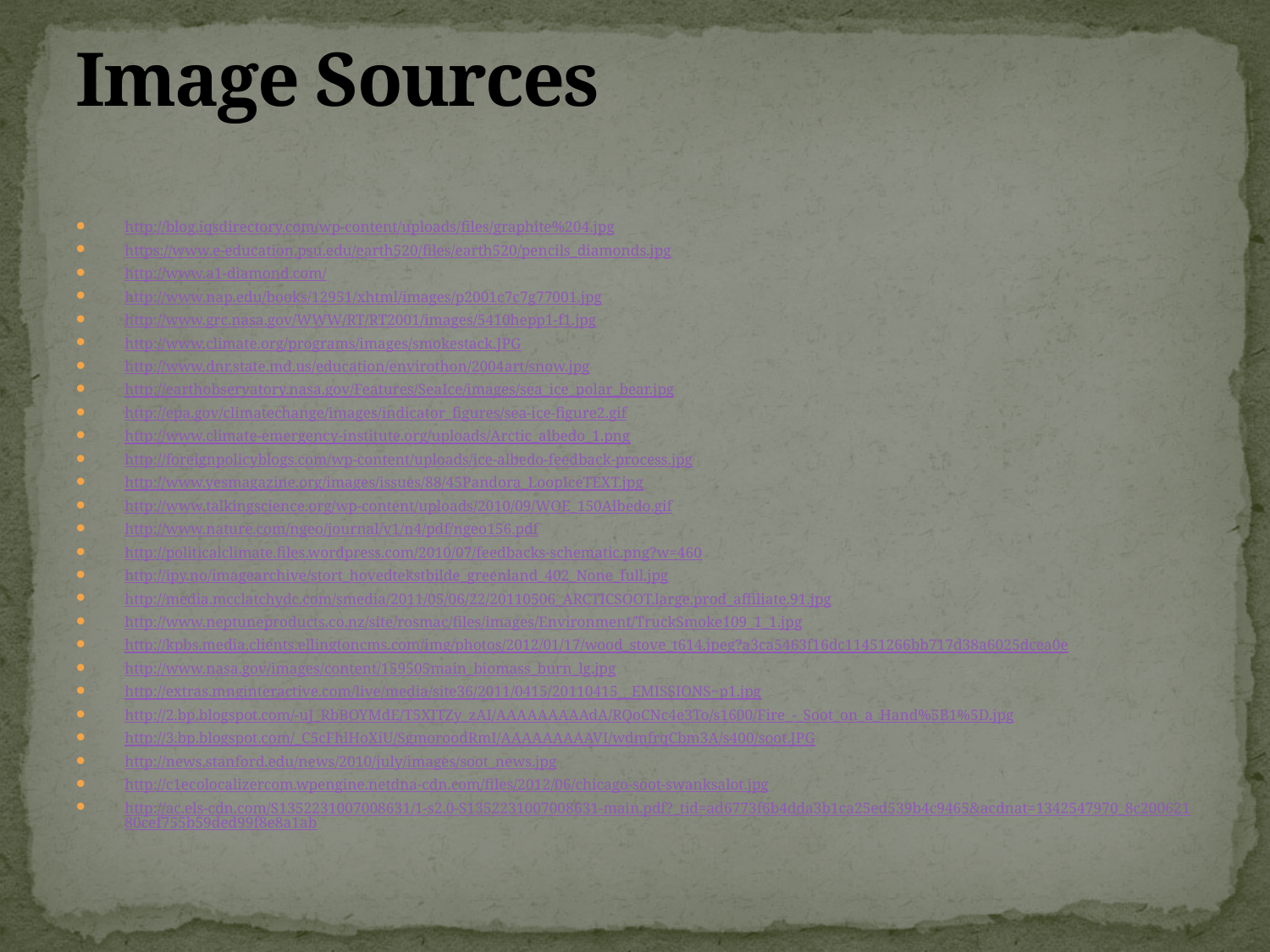

# Image Sources
http://blog.iqsdirectory.com/wp-content/uploads/files/graphite%204.jpg
https://www.e-education.psu.edu/earth520/files/earth520/pencils_diamonds.jpg
http://www.a1-diamond.com/
http://www.nap.edu/books/12951/xhtml/images/p2001c7c7g77001.jpg
http://www.grc.nasa.gov/WWW/RT/RT2001/images/5410hepp1-f1.jpg
http://www.climate.org/programs/images/smokestack.JPG
http://www.dnr.state.md.us/education/envirothon/2004art/snow.jpg
http://earthobservatory.nasa.gov/Features/SeaIce/images/sea_ice_polar_bear.jpg
http://epa.gov/climatechange/images/indicator_figures/sea-ice-figure2.gif
http://www.climate-emergency-institute.org/uploads/Arctic_albedo_1.png
http://foreignpolicyblogs.com/wp-content/uploads/ice-albedo-feedback-process.jpg
http://www.yesmagazine.org/images/issues/88/45Pandora_LoopIceTEXT.jpg
http://www.talkingscience.org/wp-content/uploads/2010/09/WOE_150Albedo.gif
http://www.nature.com/ngeo/journal/v1/n4/pdf/ngeo156.pdf
http://politicalclimate.files.wordpress.com/2010/07/feedbacks-schematic.png?w=460
http://ipy.no/imagearchive/stort_hovedtekstbilde_greenland_402_None_full.jpg
http://media.mcclatchydc.com/smedia/2011/05/06/22/20110506_ARCTICSOOT.large.prod_affiliate.91.jpg
http://www.neptuneproducts.co.nz/site/rosmac/files/images/Environment/TruckSmoke109_1_1.jpg
http://kpbs.media.clients.ellingtoncms.com/img/photos/2012/01/17/wood_stove_t614.jpeg?a3ca5463f16dc11451266bb717d38a6025dcea0e
http://www.nasa.gov/images/content/159505main_biomass_burn_lg.jpg
http://extras.mnginteractive.com/live/media/site36/2011/0415/20110415__EMISSIONS~p1.jpg
http://2.bp.blogspot.com/-uJ_RbBOYMdE/T5XITZy_zAI/AAAAAAAAAdA/RQoCNc4e3To/s1600/Fire_-_Soot_on_a_Hand%5B1%5D.jpg
http://3.bp.blogspot.com/_C5cFhlHoXiU/SgmoroodRmI/AAAAAAAAAVI/wdmfrqCbm3A/s400/soot.JPG
http://news.stanford.edu/news/2010/july/images/soot_news.jpg
http://c1ecolocalizercom.wpengine.netdna-cdn.com/files/2012/06/chicago-soot-swanksalot.jpg
http://ac.els-cdn.com/S1352231007008631/1-s2.0-S1352231007008631-main.pdf?_tid=ad6773f6b4dda3b1ca25ed539b4c9465&acdnat=1342547970_8c20062180cef755b59ded99f8e8a1ab